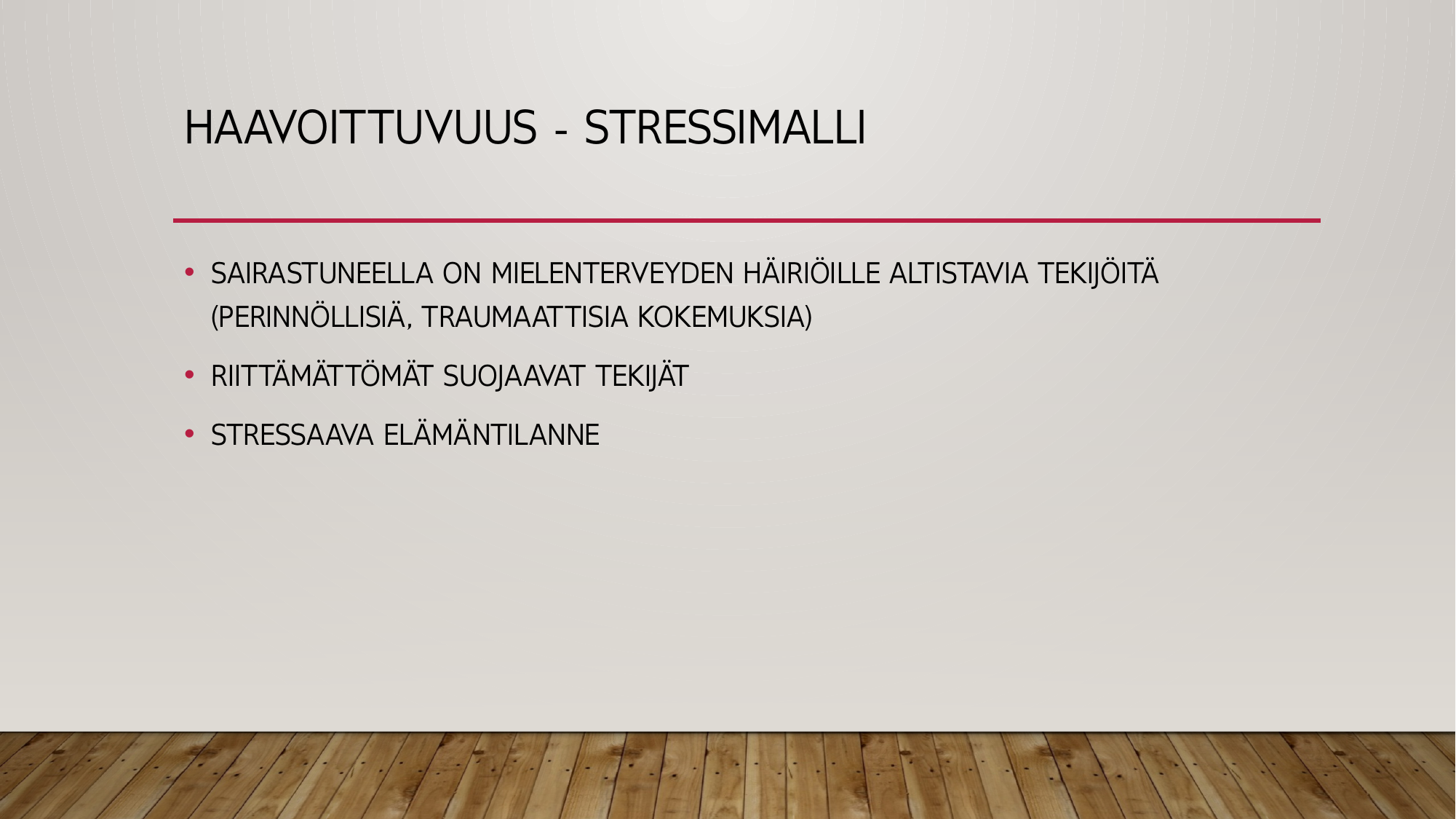

# HAAVOITTUVUUS - STRESSIMALLI
SAIRASTUNEELLA ON MIELENTERVEYDEN HÄIRIÖILLE ALTISTAVIA TEKIJÖITÄ (PERINNÖLLISIÄ, TRAUMAATTISIA KOKEMUKSIA)
RIITTÄMÄTTÖMÄT SUOJAAVAT TEKIJÄT
STRESSAAVA ELÄMÄNTILANNE